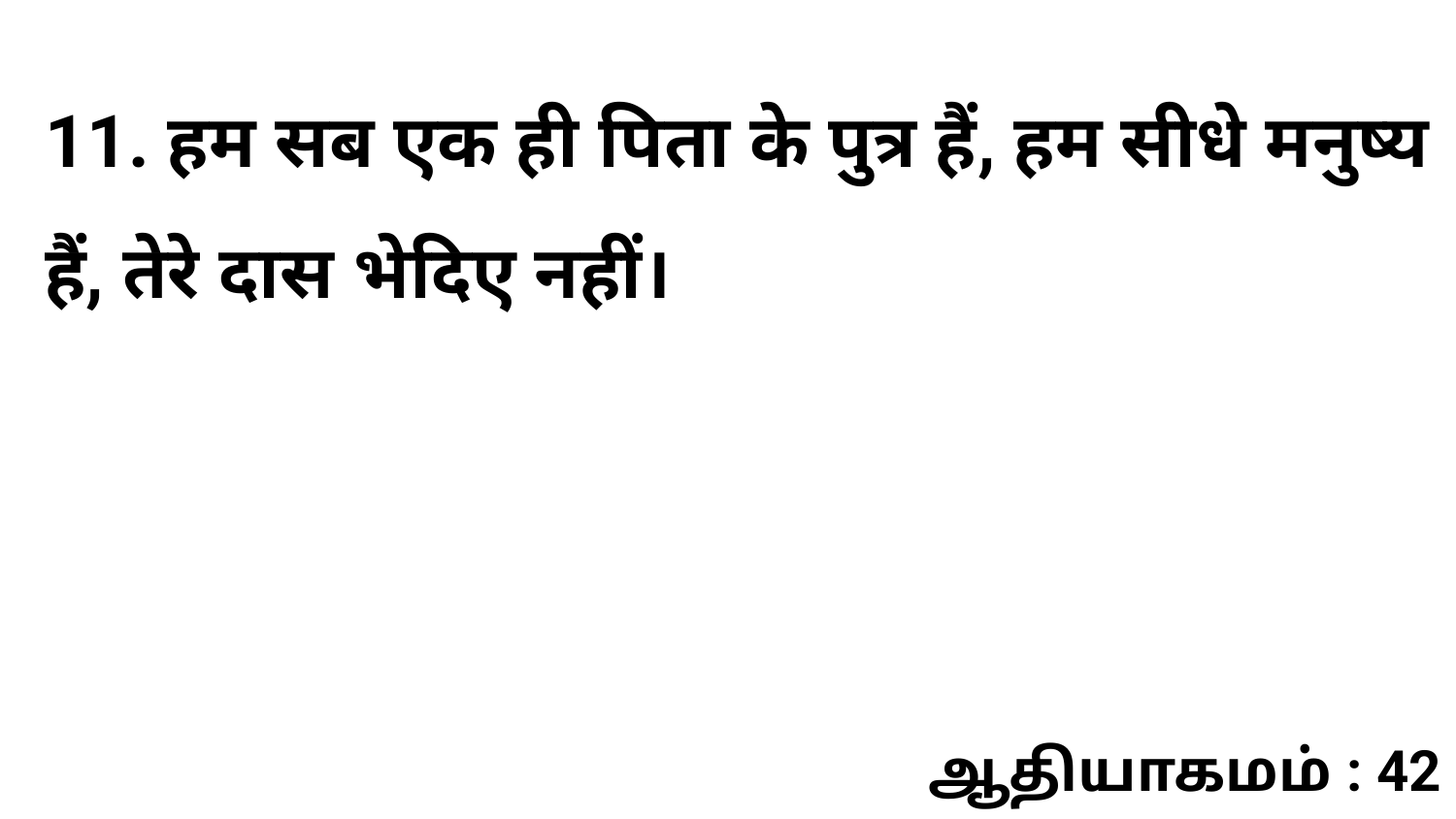

11. हम सब एक ही पिता के पुत्र हैं, हम सीधे मनुष्य हैं, तेरे दास भेदिए नहीं।
ஆதியாகமம் : 42